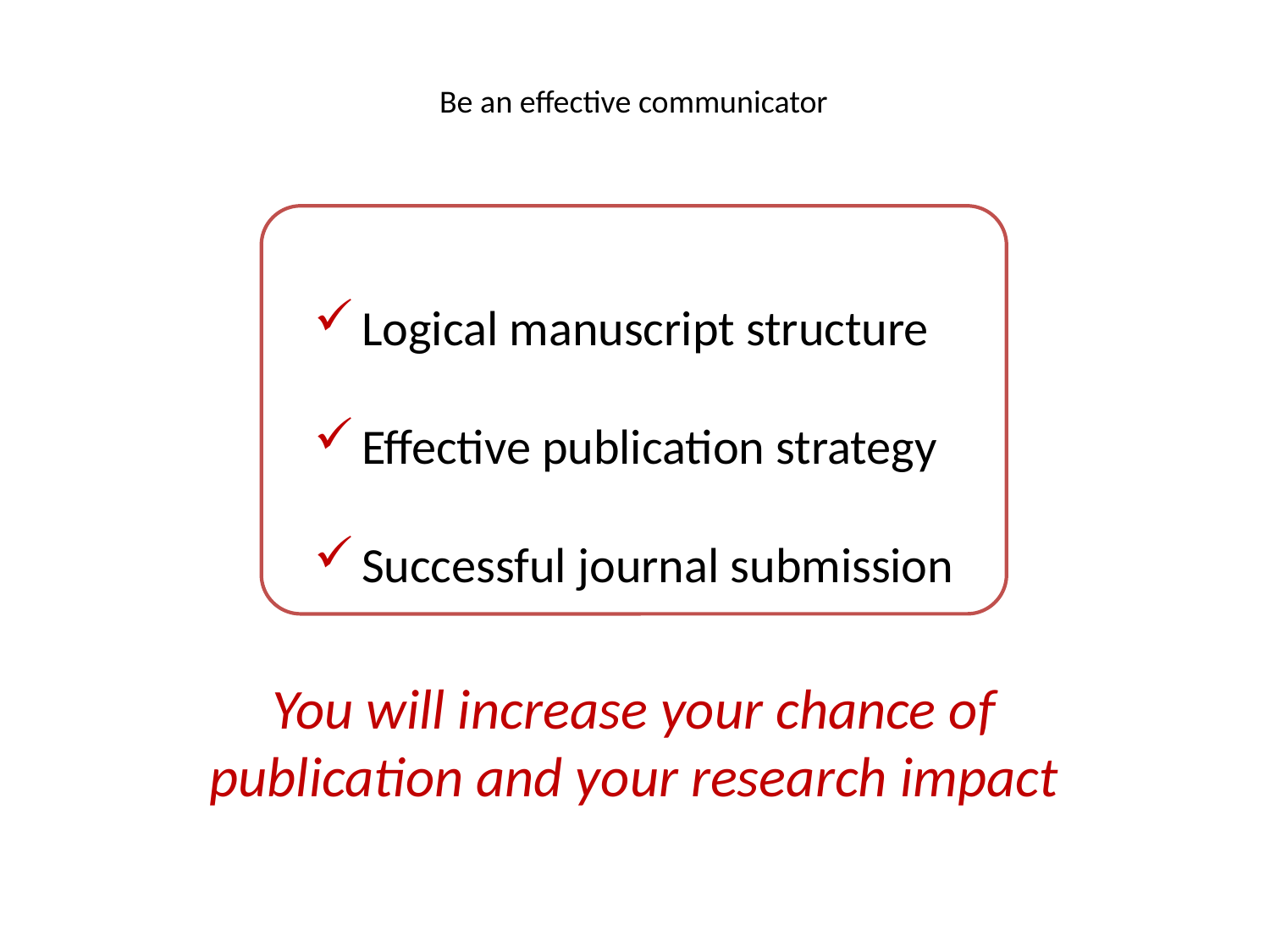

# Be an effective communicator
Logical manuscript structure
Effective publication strategy
Successful journal submission
You will increase your chance of publication and your research impact